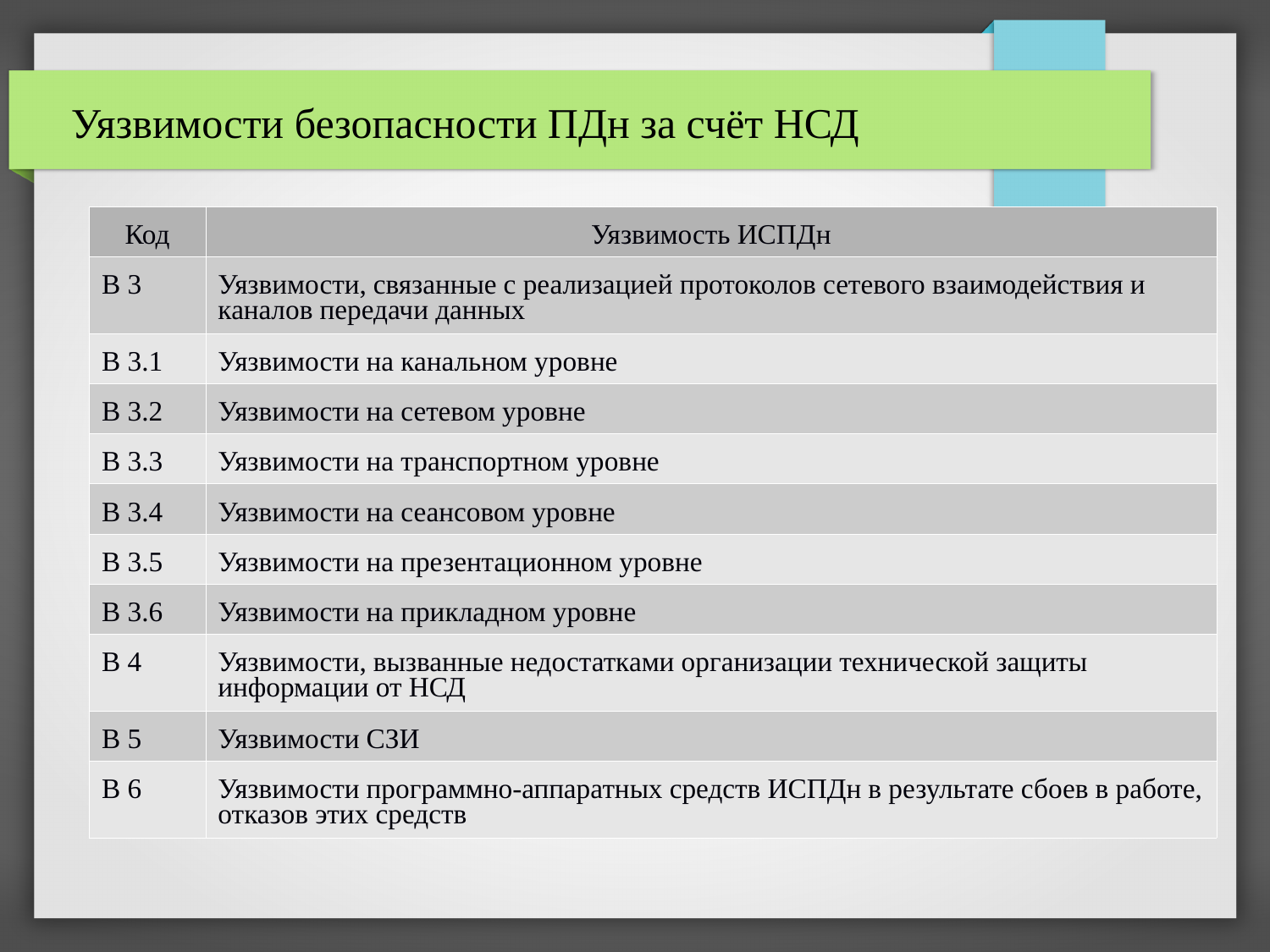

Уязвимости безопасности ПДн за счёт НСД
| Код | Уязвимость ИСПДн |
| --- | --- |
| В 3 | Уязвимости, связанные с реализацией протоколов сетевого взаимодействия и каналов передачи данных |
| В 3.1 | Уязвимости на канальном уровне |
| В 3.2 | Уязвимости на сетевом уровне |
| В 3.3 | Уязвимости на транспортном уровне |
| В 3.4 | Уязвимости на сеансовом уровне |
| В 3.5 | Уязвимости на презентационном уровне |
| В 3.6 | Уязвимости на прикладном уровне |
| В 4 | Уязвимости, вызванные недостатками организации технической защиты информации от НСД |
| В 5 | Уязвимости СЗИ |
| В 6 | Уязвимости программно-аппаратных средств ИСПДн в результате сбоев в работе, отказов этих средств |